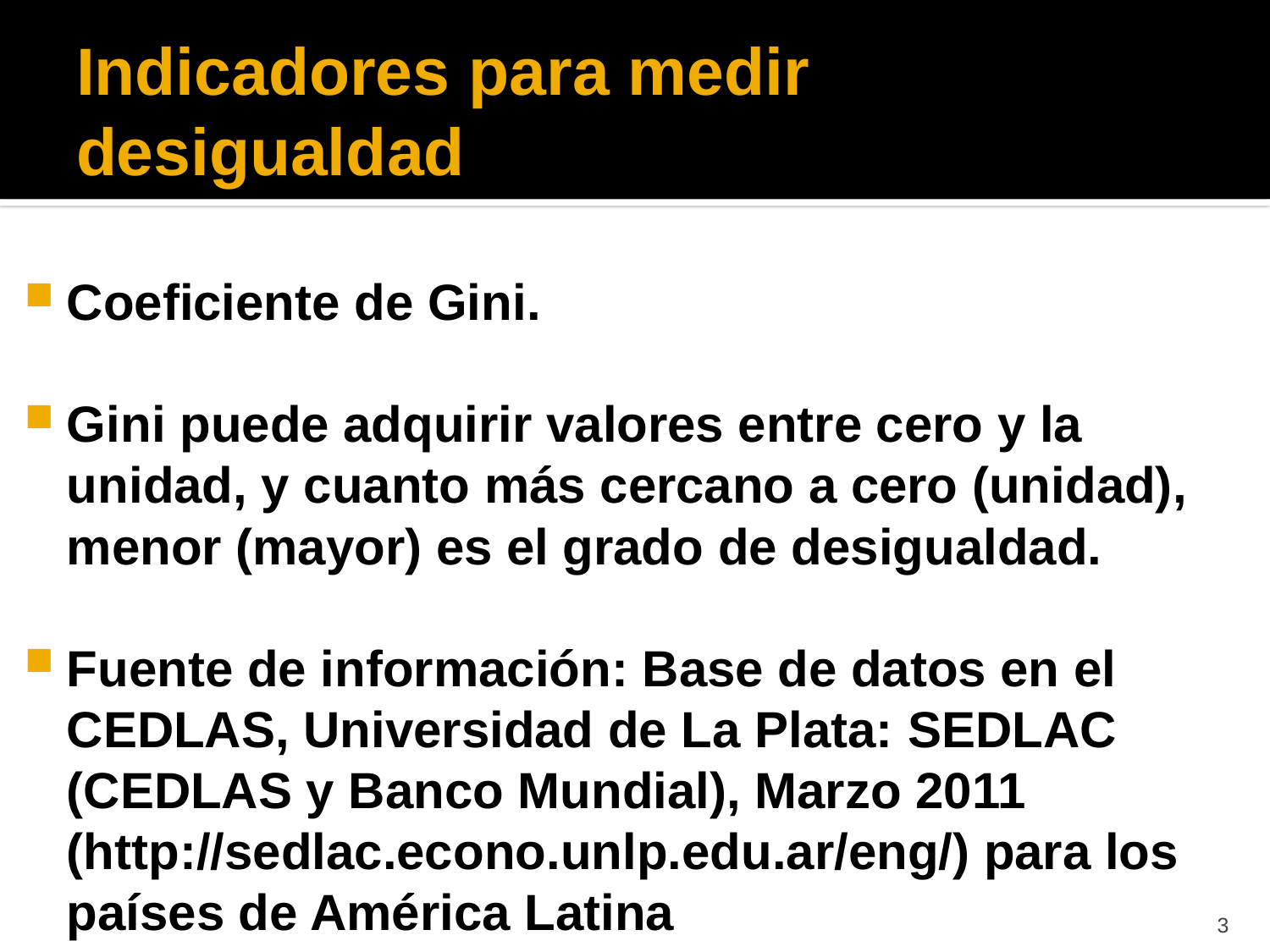

# Indicadores para medir desigualdad

Coeficiente de Gini.

Gini puede adquirir valores entre cero y la unidad, y cuanto más cercano a cero (unidad), menor (mayor) es el grado de desigualdad.

Fuente de información: Base de datos en el CEDLAS, Universidad de La Plata: SEDLAC (CEDLAS y Banco Mundial), Marzo 2011 (http://sedlac.econo.unlp.edu.ar/eng/) para los países de América Latina
3